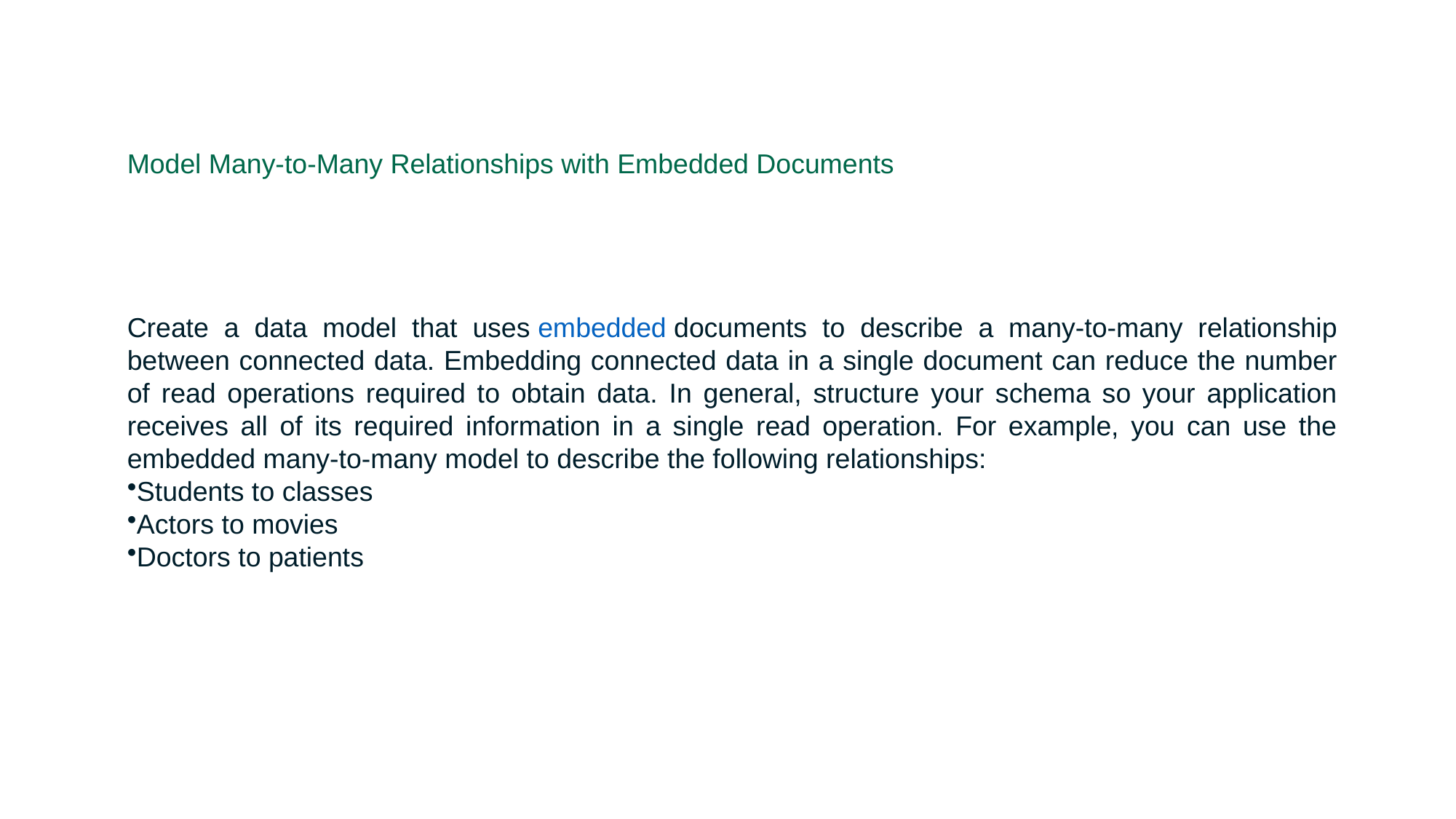

Model Many-to-Many Relationships with Embedded Documents

Create a data model that uses embedded documents to describe a many-to-many relationship between connected data. Embedding connected data in a single document can reduce the number of read operations required to obtain data. In general, structure your schema so your application receives all of its required information in a single read operation. For example, you can use the embedded many-to-many model to describe the following relationships:
Students to classes
Actors to movies
Doctors to patients